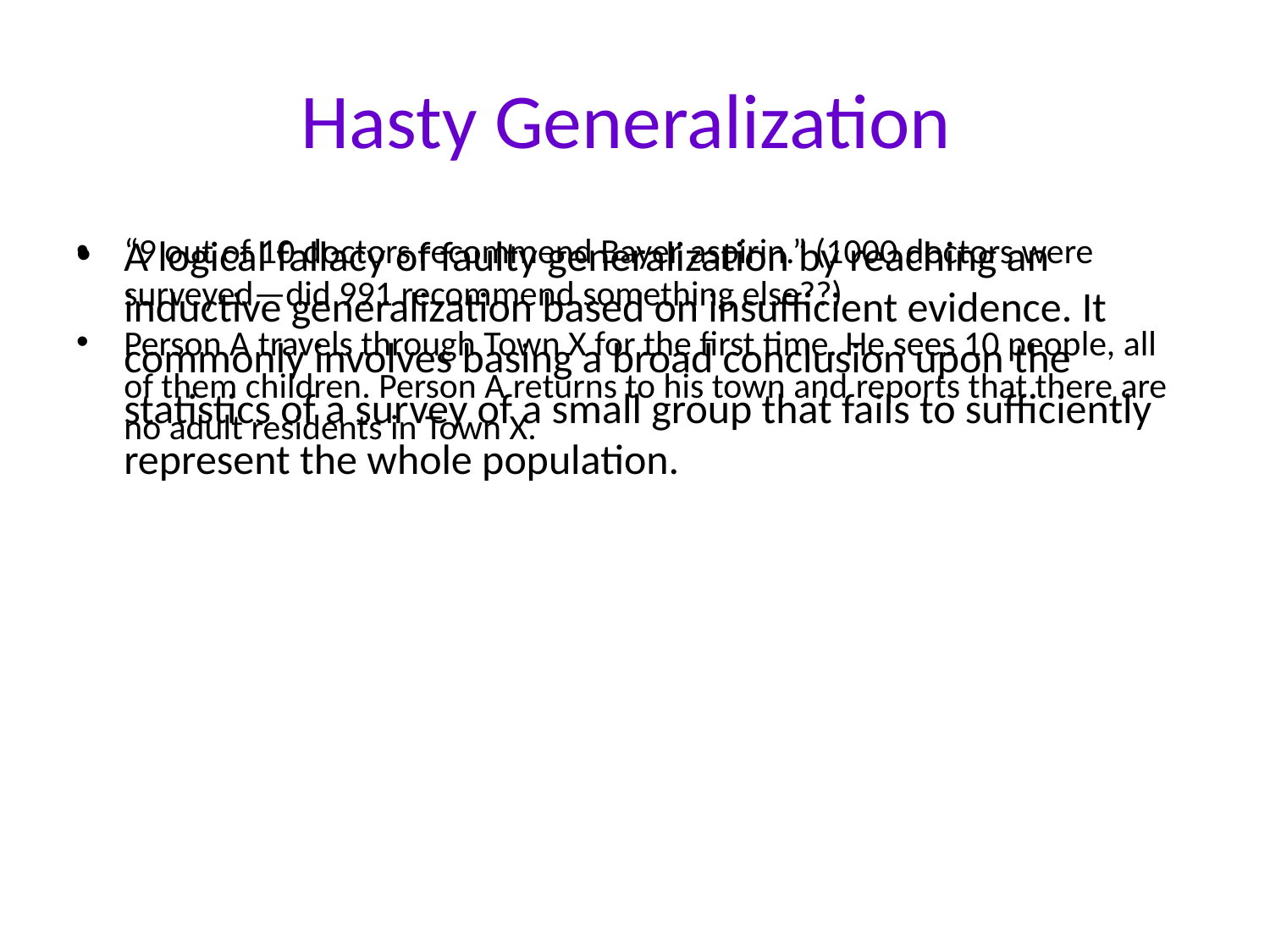

# Hasty Generalization
A logical fallacy of faulty generalization by reaching an inductive generalization based on insufficient evidence. It commonly involves basing a broad conclusion upon the statistics of a survey of a small group that fails to sufficiently represent the whole population.
“9 out of 10 doctors recommend Bayer aspirin.” (1000 doctors were surveyed—did 991 recommend something else??)
Person A travels through Town X for the first time. He sees 10 people, all of them children. Person A returns to his town and reports that there are no adult residents in Town X.